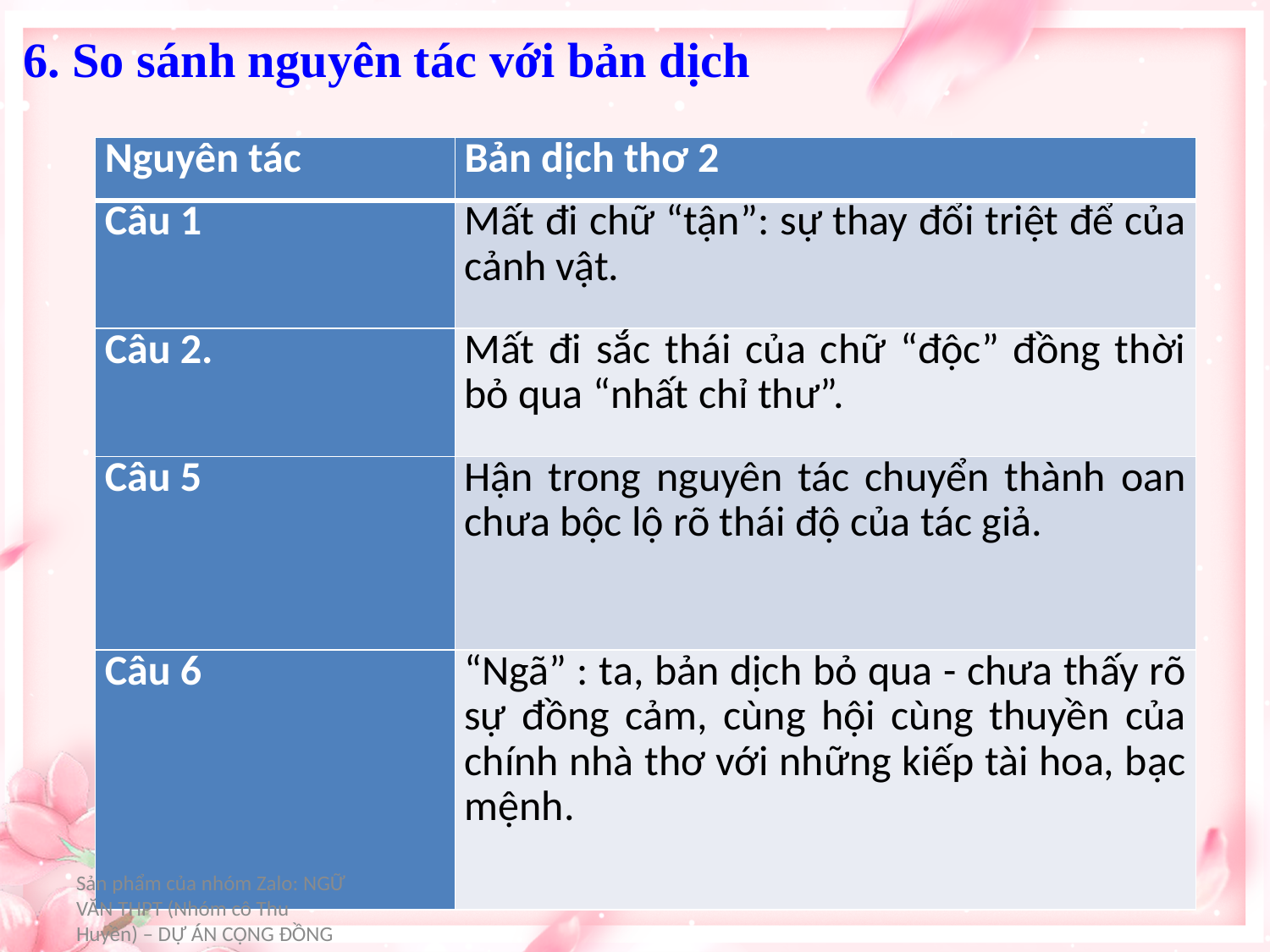

6. So sánh nguyên tác với bản dịch
| Nguyên tác | Bản dịch thơ 2 |
| --- | --- |
| Câu 1 | Mất đi chữ “tận”: sự thay đổi triệt để của cảnh vật. |
| Câu 2. | Mất đi sắc thái của chữ “độc” đồng thời bỏ qua “nhất chỉ thư”. |
| Câu 5 | Hận trong nguyên tác chuyển thành oan chưa bộc lộ rõ thái độ của tác giả. |
| Câu 6 | “Ngã” : ta, bản dịch bỏ qua - chưa thấy rõ sự đồng cảm, cùng hội cùng thuyền của chính nhà thơ với những kiếp tài hoa, bạc mệnh. |
Sản phẩm của nhóm Zalo: NGỮ VĂN THPT (Nhóm cô Thu Huyền) – DỰ ÁN CỘNG ĐỒNG